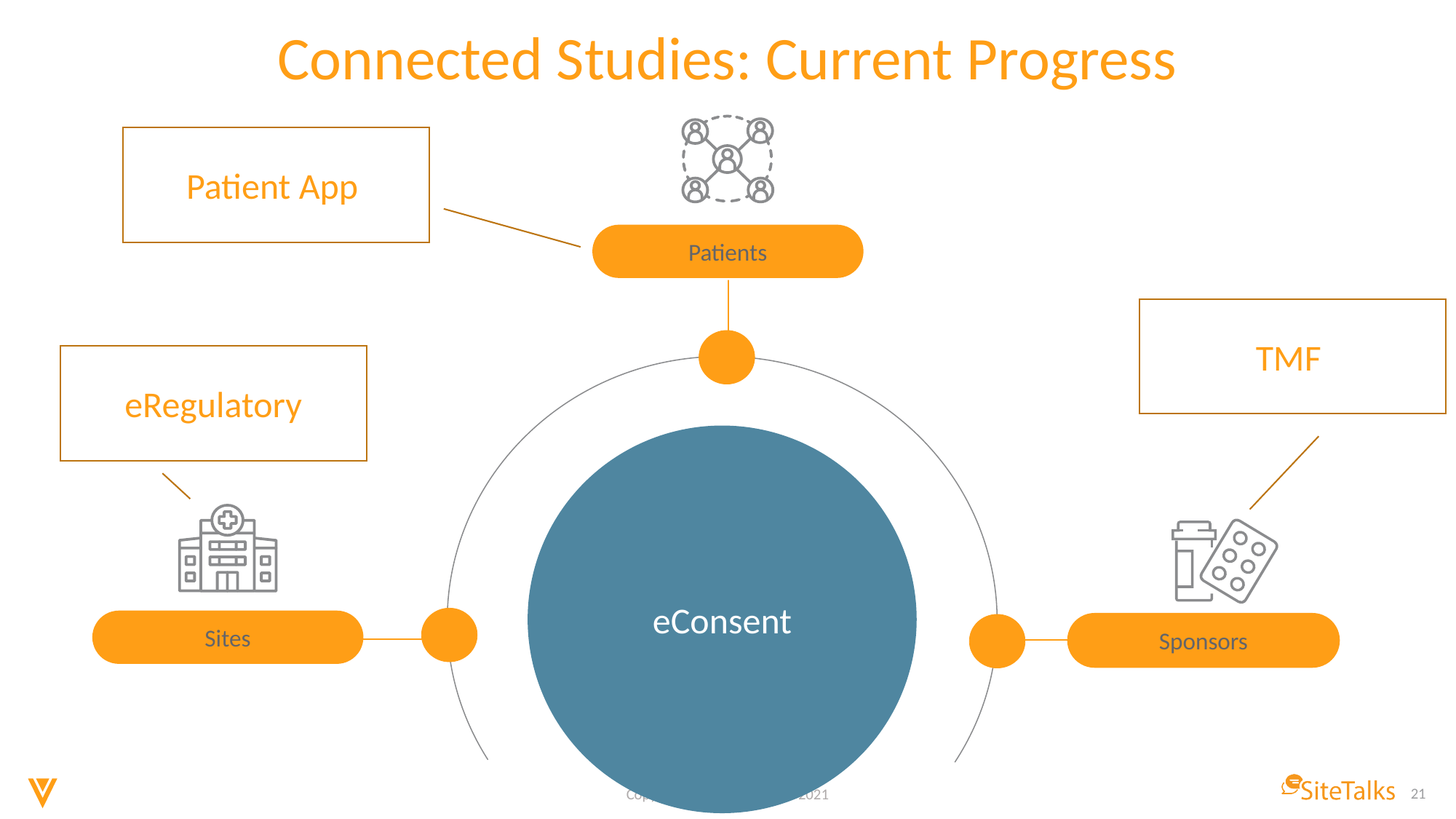

# Connected Studies: Current Progress

Patient App
Patients

TMF

eRegulatory

eConsent

Sites
Sponsors